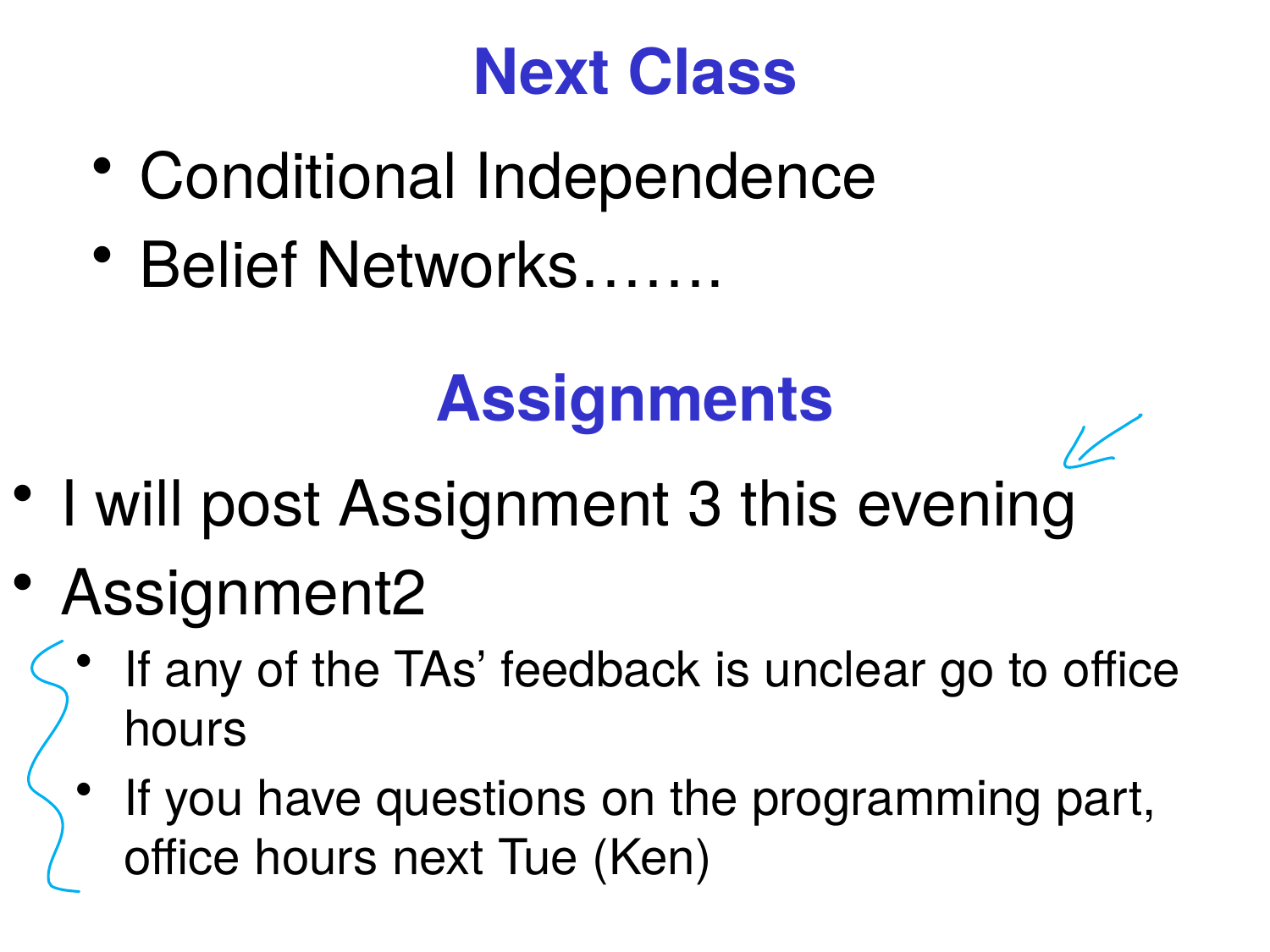

Next Class
Conditional Independence
Belief Networks…….
Assignments
I will post Assignment 3 this evening
Assignment2
If any of the TAs’ feedback is unclear go to office hours
If you have questions on the programming part, office hours next Tue (Ken)